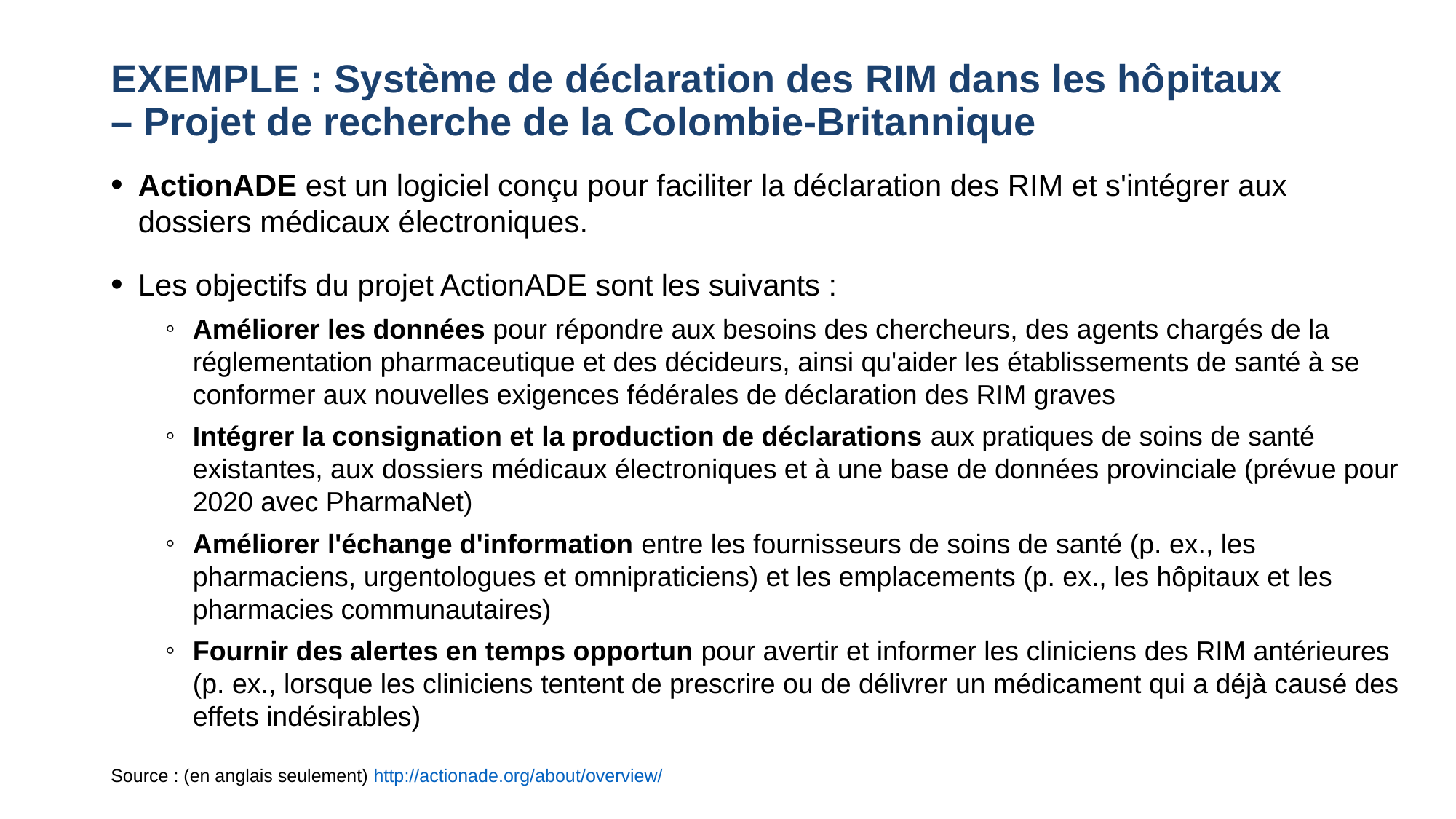

# EXEMPLE : Système de déclaration des RIM dans les hôpitaux – Projet de recherche de la Colombie-Britannique
ActionADE est un logiciel conçu pour faciliter la déclaration des RIM et s'intégrer aux dossiers médicaux électroniques.
Les objectifs du projet ActionADE sont les suivants :
Améliorer les données pour répondre aux besoins des chercheurs, des agents chargés de la réglementation pharmaceutique et des décideurs, ainsi qu'aider les établissements de santé à se conformer aux nouvelles exigences fédérales de déclaration des RIM graves
Intégrer la consignation et la production de déclarations aux pratiques de soins de santé existantes, aux dossiers médicaux électroniques et à une base de données provinciale (prévue pour 2020 avec PharmaNet)
Améliorer l'échange d'information entre les fournisseurs de soins de santé (p. ex., les pharmaciens, urgentologues et omnipraticiens) et les emplacements (p. ex., les hôpitaux et les pharmacies communautaires)
Fournir des alertes en temps opportun pour avertir et informer les cliniciens des RIM antérieures (p. ex., lorsque les cliniciens tentent de prescrire ou de délivrer un médicament qui a déjà causé des effets indésirables)
Source : (en anglais seulement) http://actionade.org/about/overview/